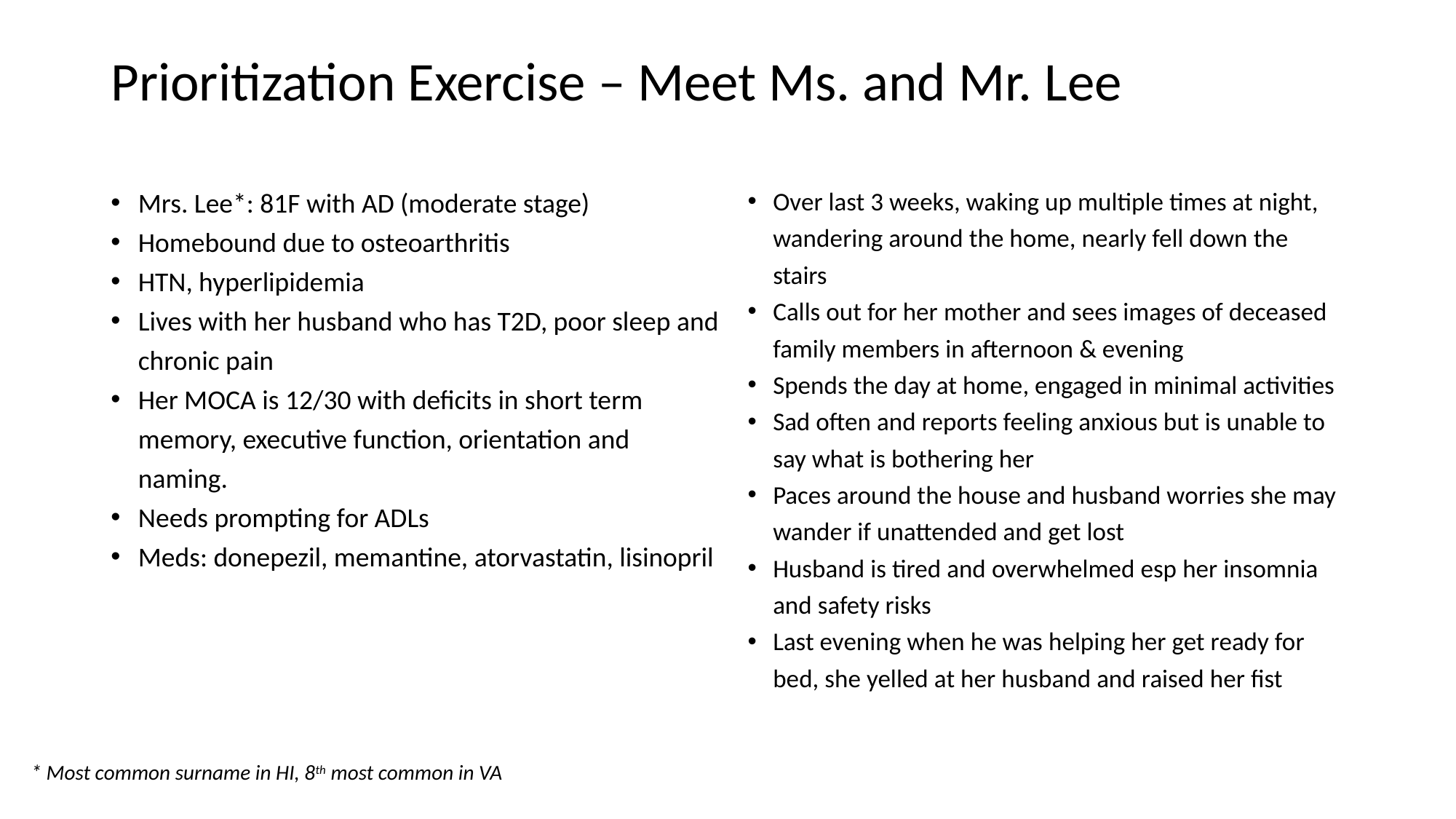

# Prioritization Exercise – Meet Ms. and Mr. Lee
Over last 3 weeks, waking up multiple times at night, wandering around the home, nearly fell down the stairs
Calls out for her mother and sees images of deceased family members in afternoon & evening
Spends the day at home, engaged in minimal activities
Sad often and reports feeling anxious but is unable to say what is bothering her
Paces around the house and husband worries she may wander if unattended and get lost
Husband is tired and overwhelmed esp her insomnia and safety risks
Last evening when he was helping her get ready for bed, she yelled at her husband and raised her fist

Mrs. Lee*: 81F with AD (moderate stage)
Homebound due to osteoarthritis
HTN, hyperlipidemia
Lives with her husband who has T2D, poor sleep and chronic pain
Her MOCA is 12/30 with deficits in short term memory, executive function, orientation and naming.
Needs prompting for ADLs
Meds: donepezil, memantine, atorvastatin, lisinopril
* Most common surname in HI, 8th most common in VA